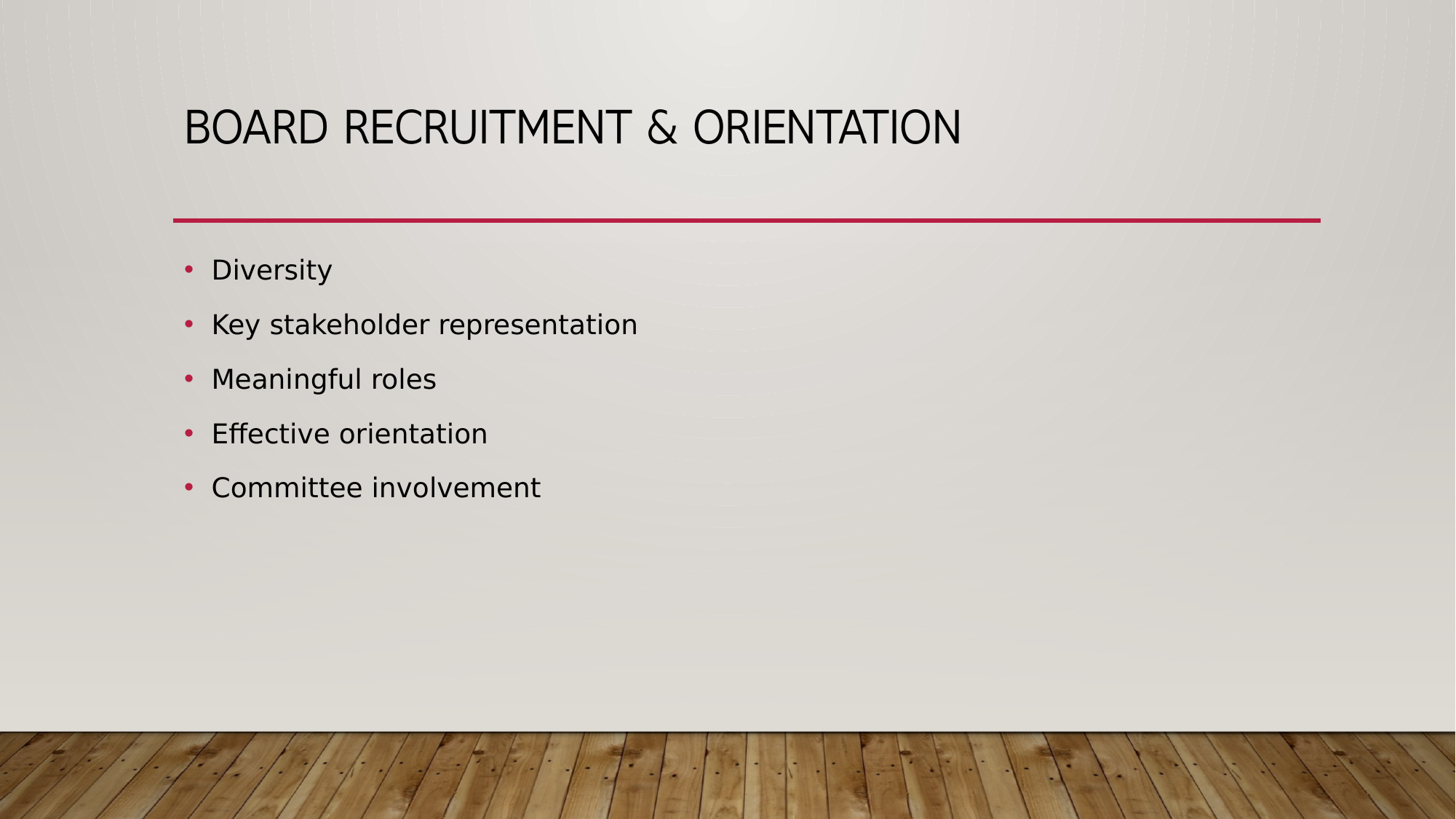

# Board Recruitment & Orientation
Diversity
Key stakeholder representation
Meaningful roles
Effective orientation
Committee involvement